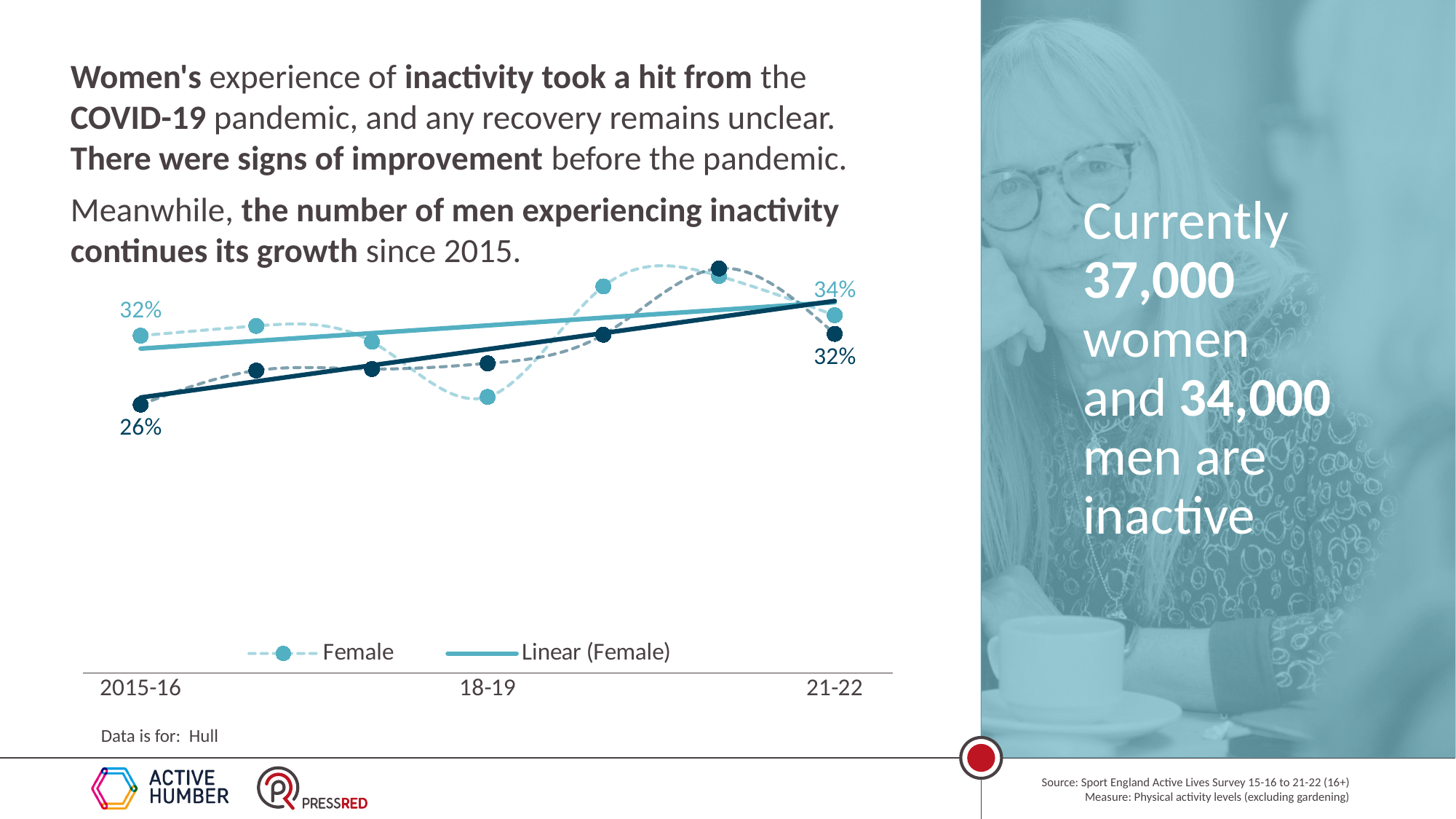

Women's experience of inactivity took a hit from the COVID-19 pandemic, and any recovery remains unclear. There were signs of improvement before the pandemic.
Meanwhile, the number of men experiencing inactivity continues its growth since 2015.
Currently 37,000 women and 34,000 men are inactive

### Chart

| Category | Female | Male |
|---|---|---|
| 2015-16 | 0.32213847822471875 | 0.25628839328829145 |
|  | 0.33143541587629105 | 0.28886423876617323 |
|  | 0.31632062058116034 | 0.29032930240118887 |
| 18-19 | 0.26360493522148104 | 0.2956796897108712 |
|  | 0.36918392164942754 | 0.3230539836044538 |
|  | 0.37911426992404257 | 0.38633422418372937 |
| 21-22 | 0.34167761354744286 | 0.32385668649903304 |